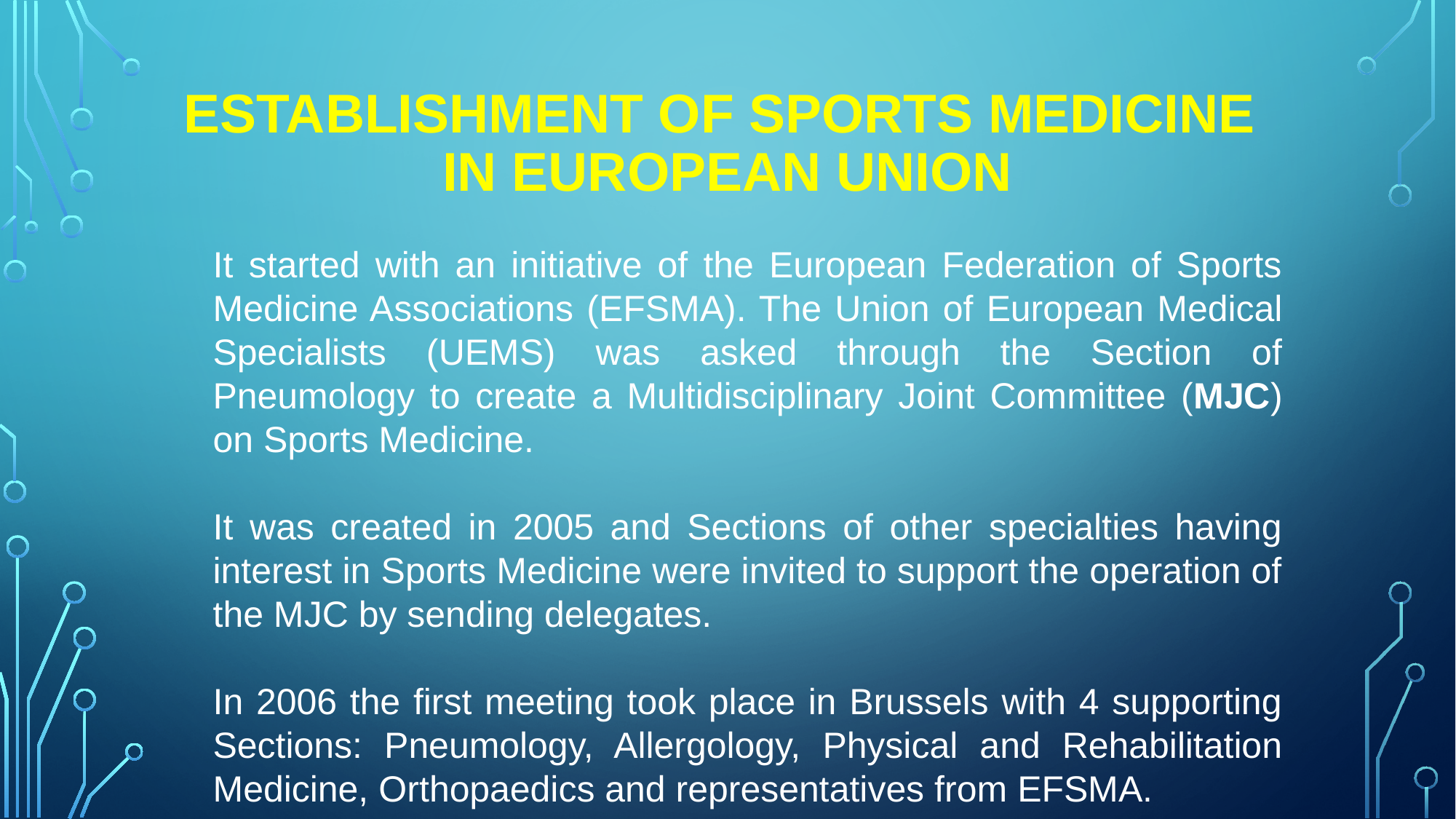

# Establishment of Sports Medicine in European Union
It started with an initiative of the European Federation of Sports Medicine Associations (EFSMA). The Union of European Medical Specialists (UEMS) was asked through the Section of Pneumology to create a Multidisciplinary Joint Committee (MJC) on Sports Medicine.

It was created in 2005 and Sections of other specialties having interest in Sports Medicine were invited to support the operation of the MJC by sending delegates.

In 2006 the first meeting took place in Brussels with 4 supporting Sections: Pneumology, Allergology, Physical and Rehabilitation Medicine, Orthopaedics and representatives from EFSMA.